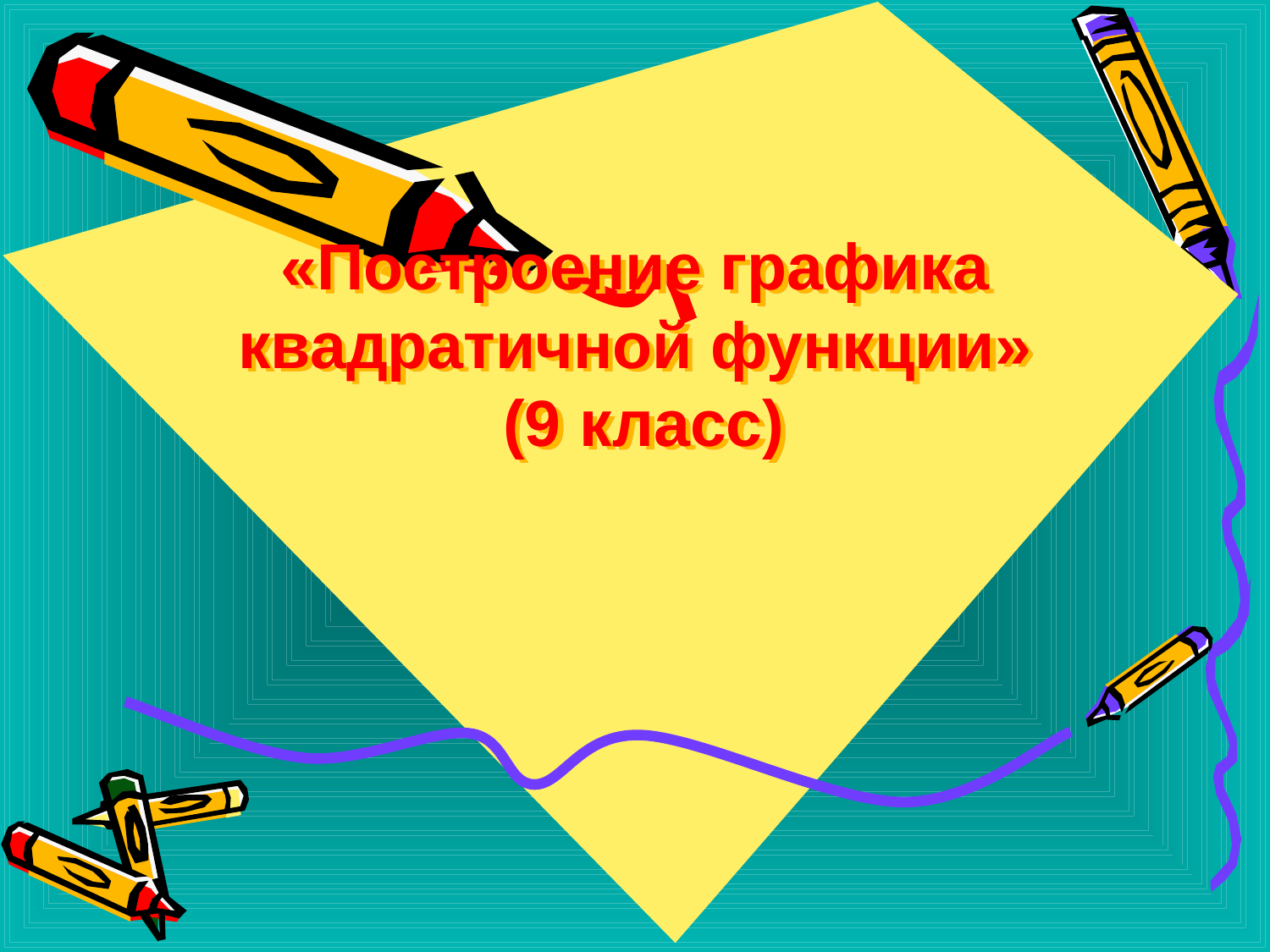

# «Построение графика квадратичной функции» (9 класс)